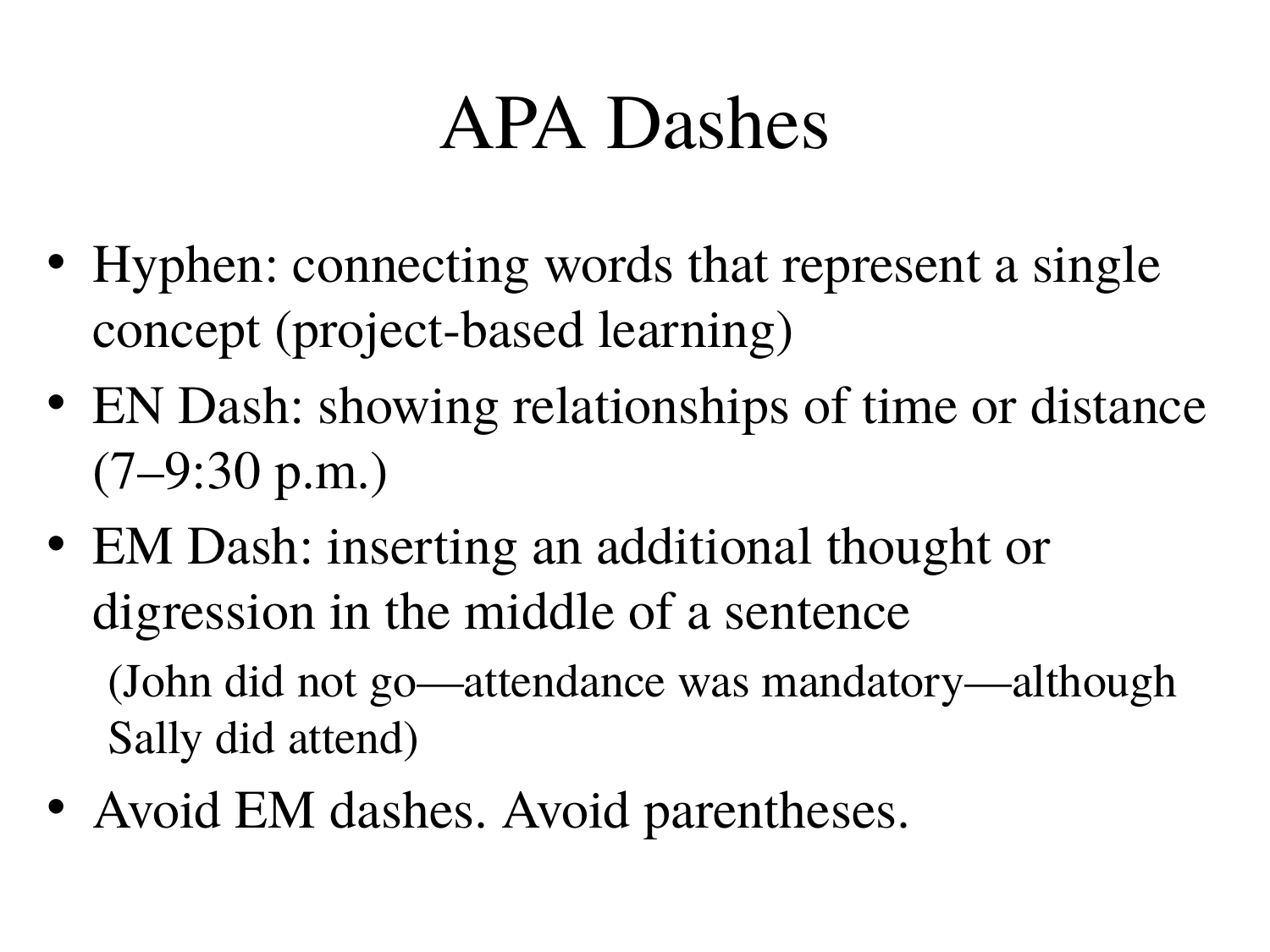

# APA Dashes
Hyphen: connecting words that represent a single concept (project-based learning)
EN Dash: showing relationships of time or distance (7–9:30 p.m.)
EM Dash: inserting an additional thought or digression in the middle of a sentence
(John did not go—attendance was mandatory—although Sally did attend)
Avoid EM dashes. Avoid parentheses.